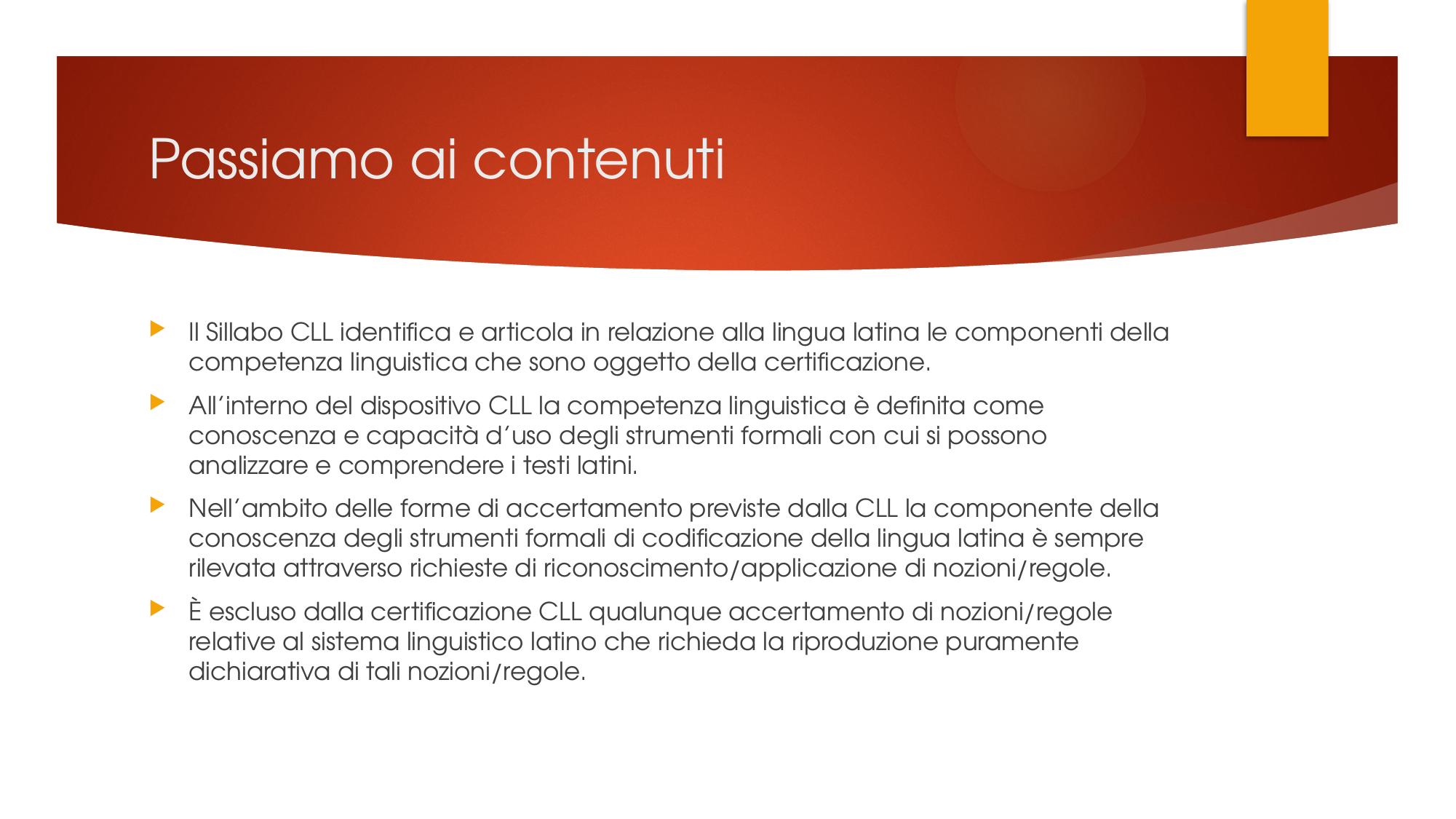

# Passiamo ai contenuti
Il Sillabo CLL identifica e articola in relazione alla lingua latina le componenti della competenza linguistica che sono oggetto della certificazione.
All’interno del dispositivo CLL la competenza linguistica è definita come conoscenza e capacità d’uso degli strumenti formali con cui si possono analizzare e comprendere i testi latini.
Nell’ambito delle forme di accertamento previste dalla CLL la componente della conoscenza degli strumenti formali di codificazione della lingua latina è sempre rilevata attraverso richieste di riconoscimento/applicazione di nozioni/regole.
È escluso dalla certificazione CLL qualunque accertamento di nozioni/regole relative al sistema linguistico latino che richieda la riproduzione puramente dichiarativa di tali nozioni/regole.